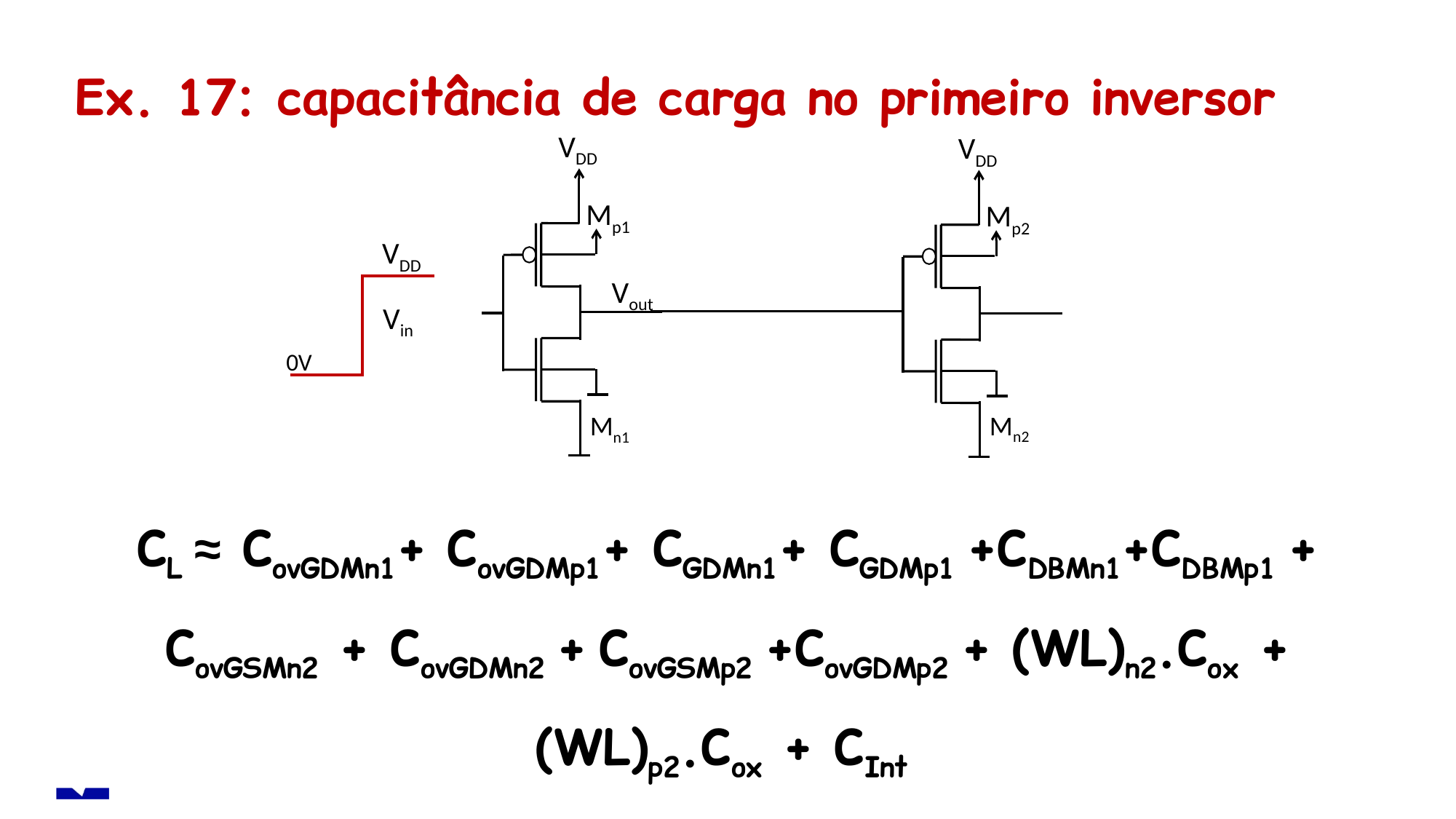

Ex. 17: capacitância de carga no primeiro inversor

 VDD
Mp1
Mn1

 VDD
Mp2
Mn2
VDD

 Vout
 Vin
0V
CL ≈ CovGDMn1+ CovGDMp1+ CGDMn1+ CGDMp1 +CDBMn1+CDBMp1 + CovGSMn2 + CovGDMn2 + CovGSMp2 +CovGDMp2 + (WL)n2.Cox + (WL)p2.Cox + CInt
323